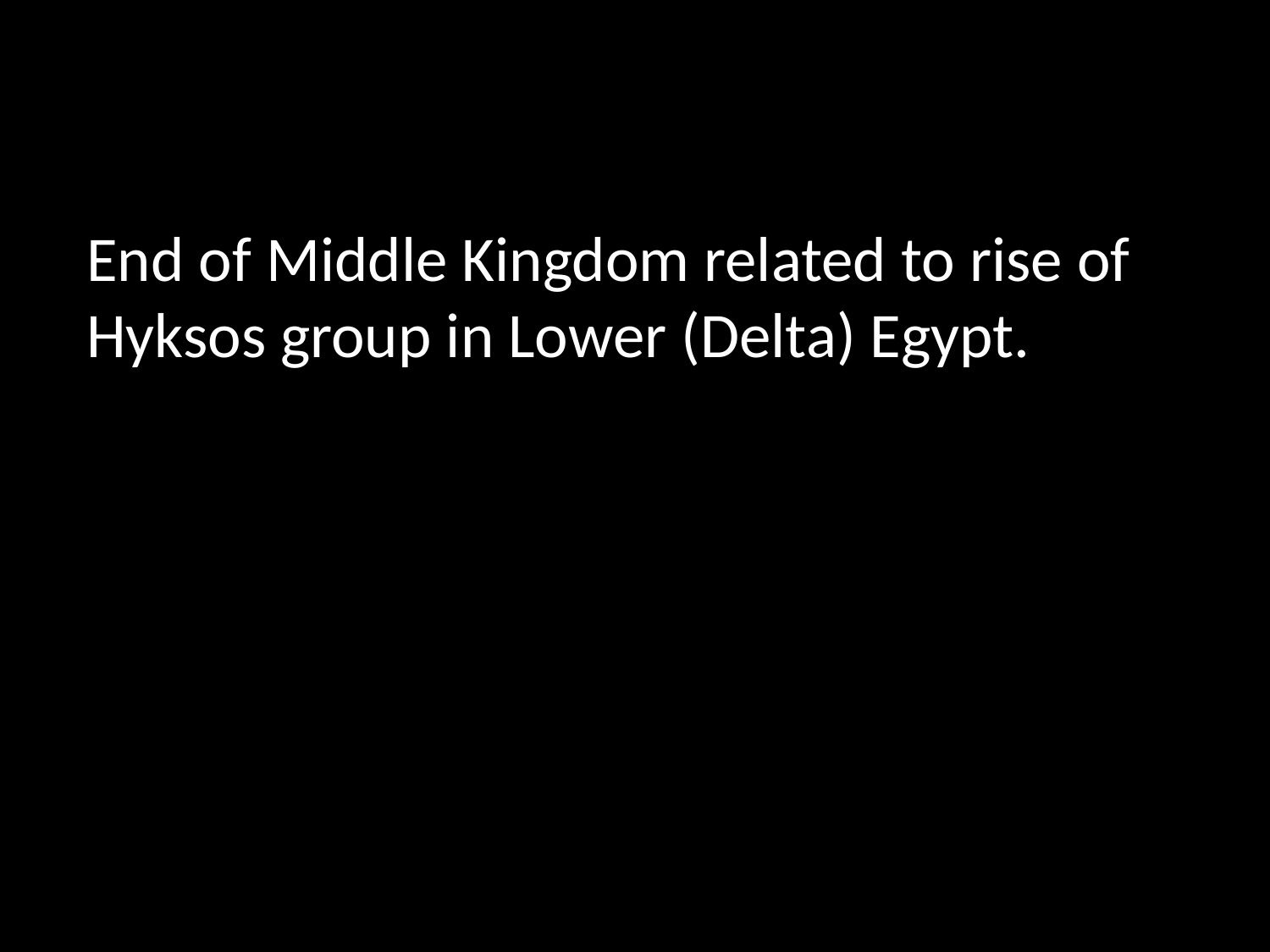

#
End of Middle Kingdom related to rise of Hyksos group in Lower (Delta) Egypt.